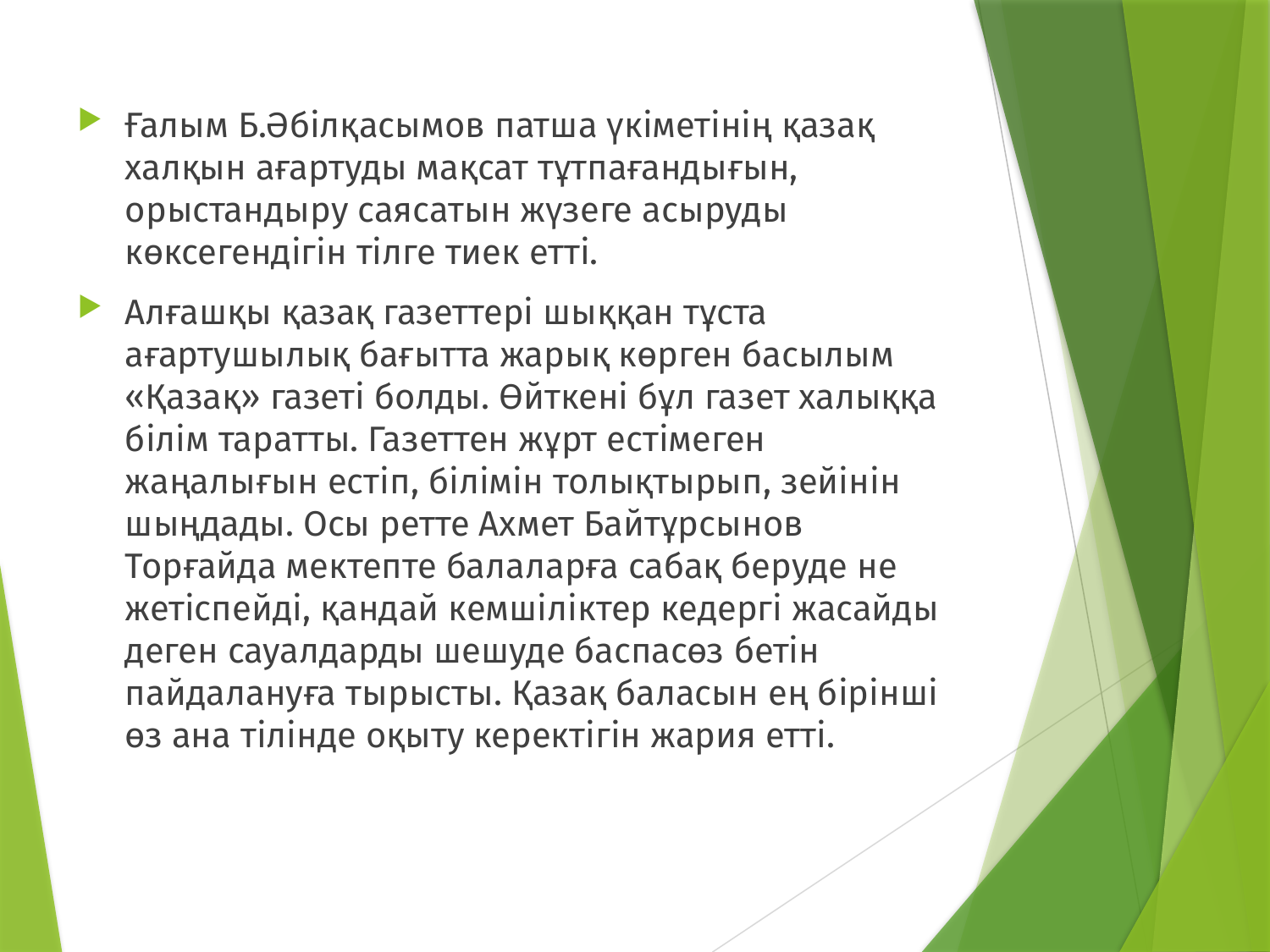

Ғалым Б.Әбілқасымов патша үкіметінің қазақ халқын ағартуды мақсат тұтпағандығын, орыстандыру саясатын жүзеге асыруды көксегендігін тілге тиек етті.
Алғашқы қазақ газеттері шыққан тұста ағартушылық бағытта жарық көрген басылым «Қазақ» газеті болды. Өйткені бұл газет халыққа білім таратты. Газеттен жұрт естімеген жаңалығын естіп, білімін толықтырып, зейінін шыңдады. Осы ретте Ахмет Байтұрсынов Торғайда мектепте балаларға сабақ беруде не жетіспейді, қандай кемшіліктер кедергі жасайды деген сауалдарды шешуде баспасөз бетін пайдалануға тырысты. Қазақ баласын ең бірінші өз ана тілінде оқыту керектігін жария етті.